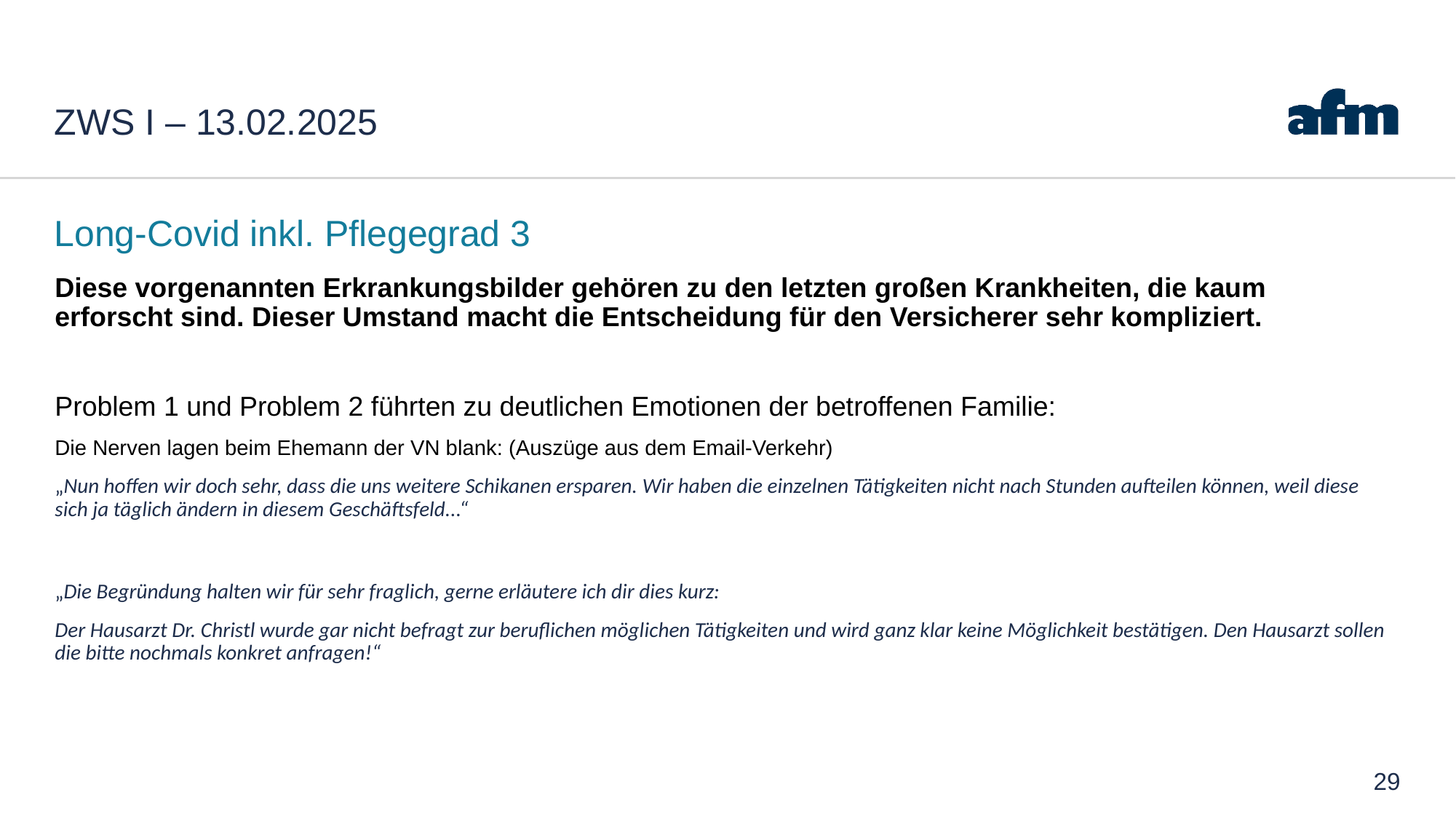

# ZWS I – 13.02.2025
Long-Covid inkl. Pflegegrad 3

Diese vorgenannten Erkrankungsbilder gehören zu den letzten großen Krankheiten, die kaum erforscht sind. Dieser Umstand macht die Entscheidung für den Versicherer sehr kompliziert.

Problem 1 und Problem 2 führten zu deutlichen Emotionen der betroffenen Familie:
Die Nerven lagen beim Ehemann der VN blank: (Auszüge aus dem Email-Verkehr)
„Nun hoffen wir doch sehr, dass die uns weitere Schikanen ersparen. Wir haben die einzelnen Tätigkeiten nicht nach Stunden aufteilen können, weil diese sich ja täglich ändern in diesem Geschäftsfeld...“

„Die Begründung halten wir für sehr fraglich, gerne erläutere ich dir dies kurz:
Der Hausarzt Dr. Christl wurde gar nicht befragt zur beruflichen möglichen Tätigkeiten und wird ganz klar keine Möglichkeit bestätigen. Den Hausarzt sollen die bitte nochmals konkret anfragen!“

29